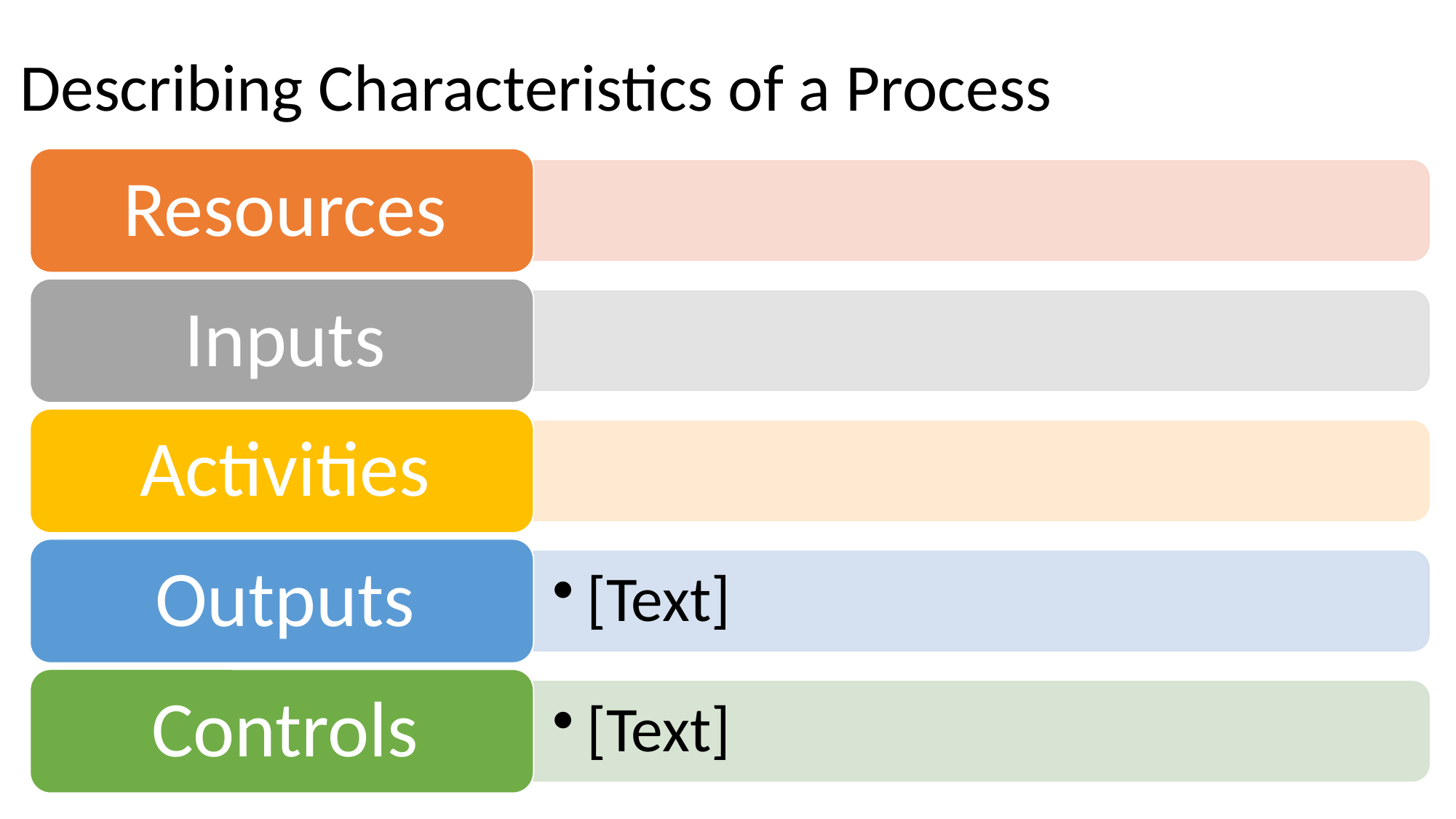

# Describing Characteristics of a Process

Resources

Inputs

Activities
[Text]
Outputs
[Text]
Controls